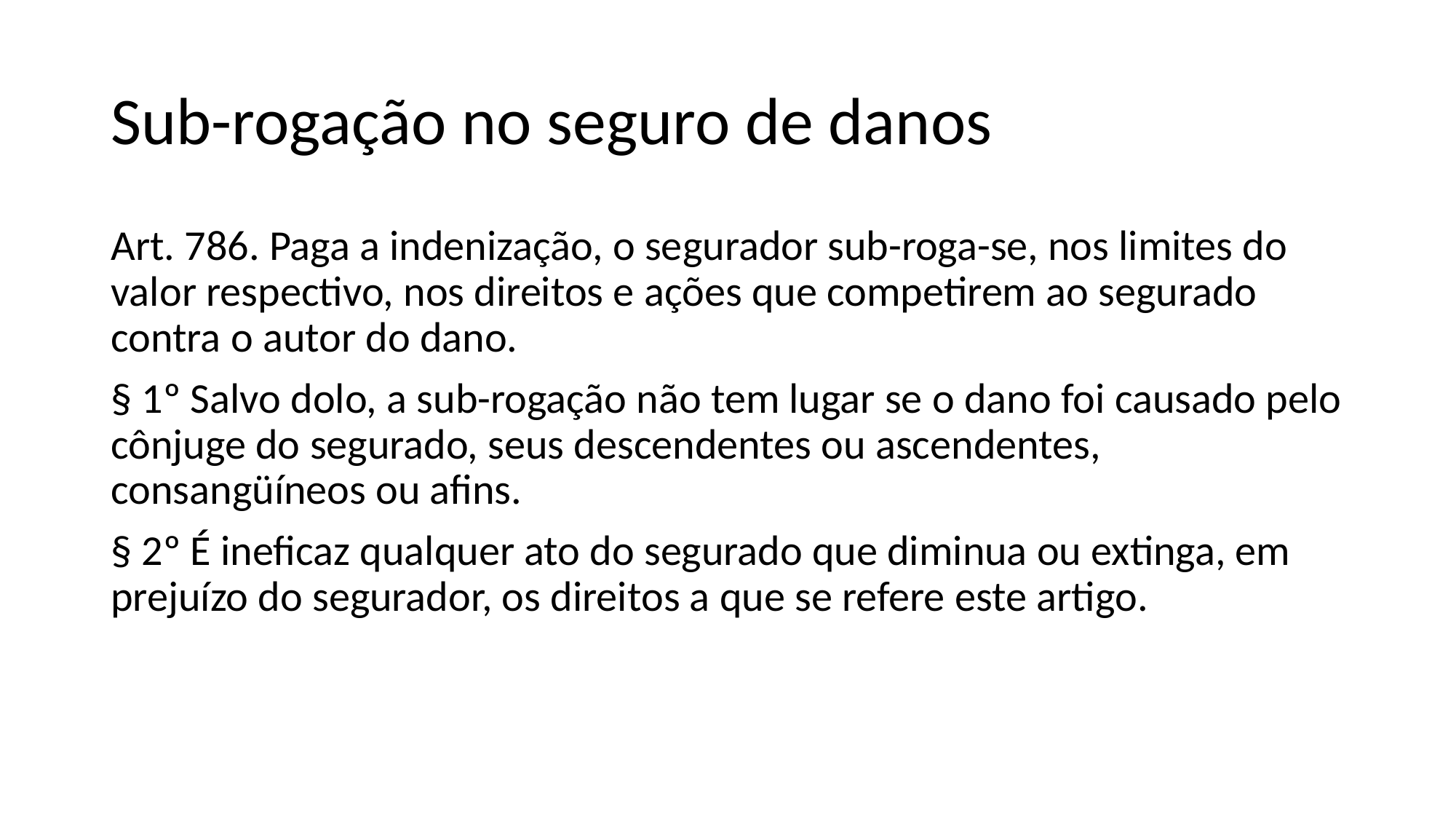

# Sub-rogação no seguro de danos
Art. 786. Paga a indenização, o segurador sub-roga-se, nos limites do valor respectivo, nos direitos e ações que competirem ao segurado contra o autor do dano.
§ 1º Salvo dolo, a sub-rogação não tem lugar se o dano foi causado pelo cônjuge do segurado, seus descendentes ou ascendentes, consangüíneos ou afins.
§ 2º É ineficaz qualquer ato do segurado que diminua ou extinga, em prejuízo do segurador, os direitos a que se refere este artigo.